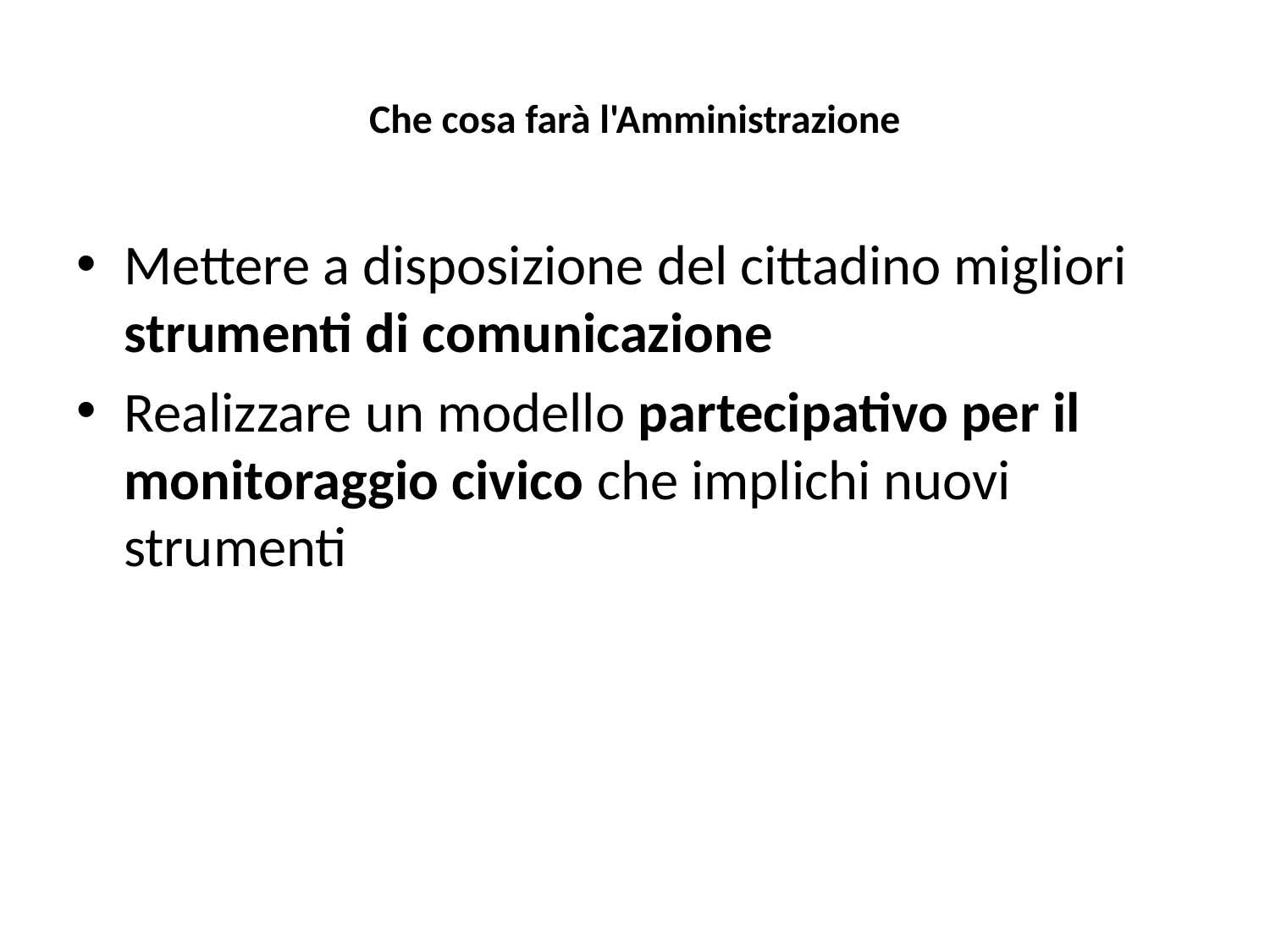

# Che cosa farà l'Amministrazione
Mettere a disposizione del cittadino migliori strumenti di comunicazione
Realizzare un modello partecipativo per il monitoraggio civico che implichi nuovi strumenti